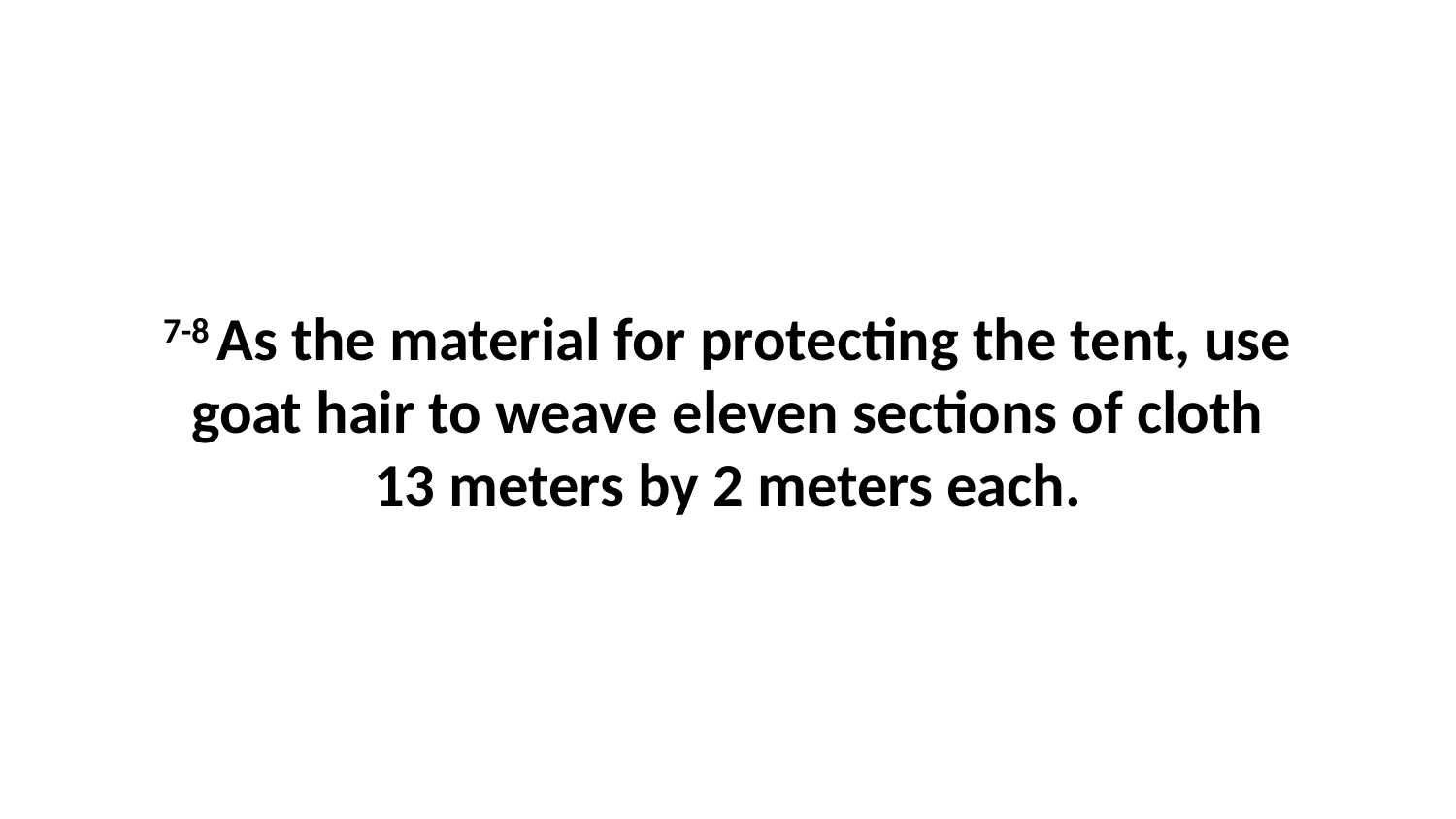

7-8 As the material for protecting the tent, use goat hair to weave eleven sections of cloth 13 meters by 2 meters each.